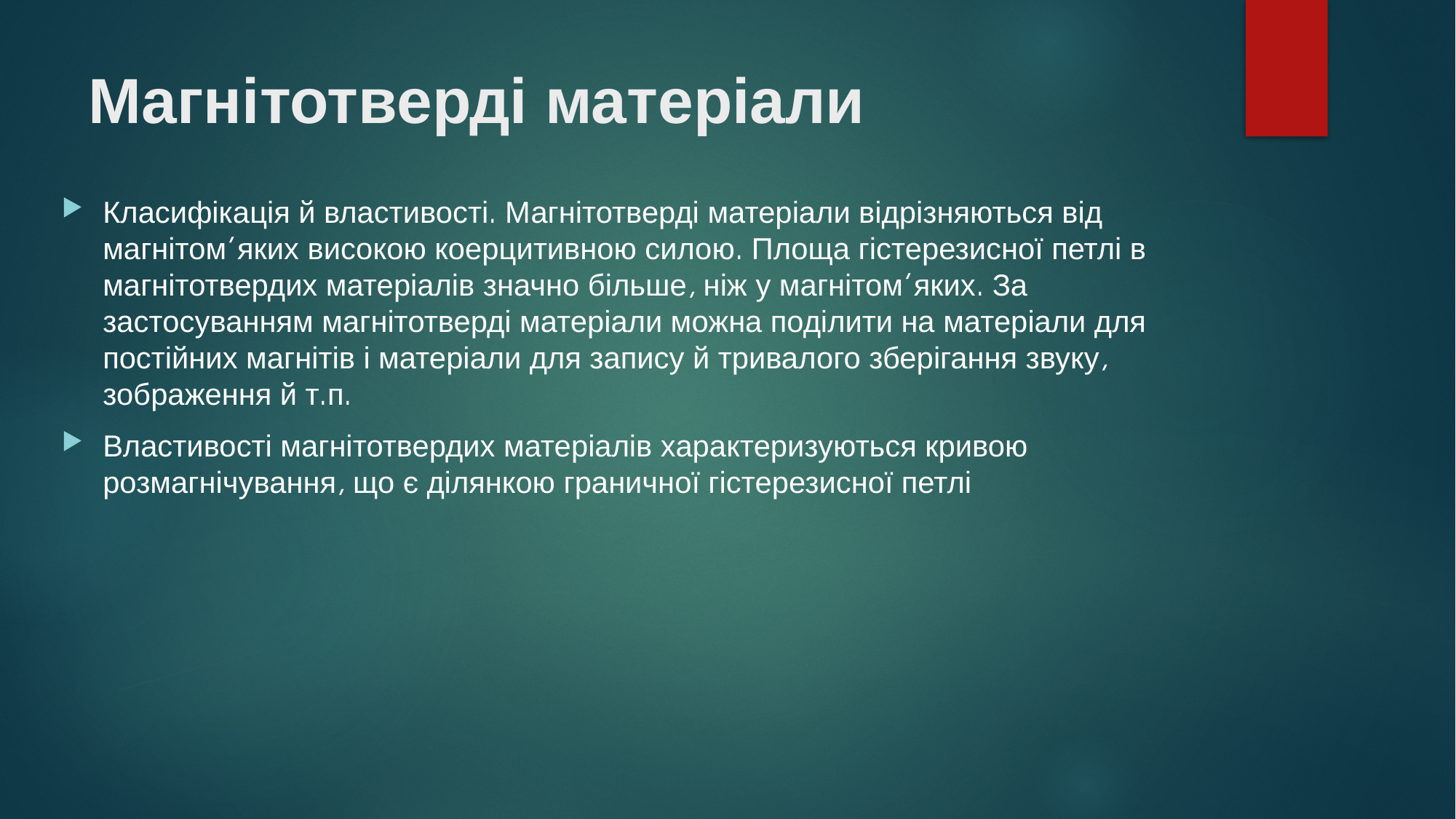

# Магнітотверді матеріали
Класифікація й властивості. Магнітотверді матеріали відрізняються від магнітом’яких високою коерцитивною силою. Площа гістерезисної петлі в магнітотвердих матеріалів значно більше, ніж у магнітом’яких. За застосуванням магнітотверді матеріали можна поділити на матеріали для постійних магнітів і матеріали для запису й тривалого зберігання звуку, зображення й т.п.
Властивості магнітотвердих матеріалів характеризуються кривою розмагнічування, що є ділянкою граничної гістерезисної петлі